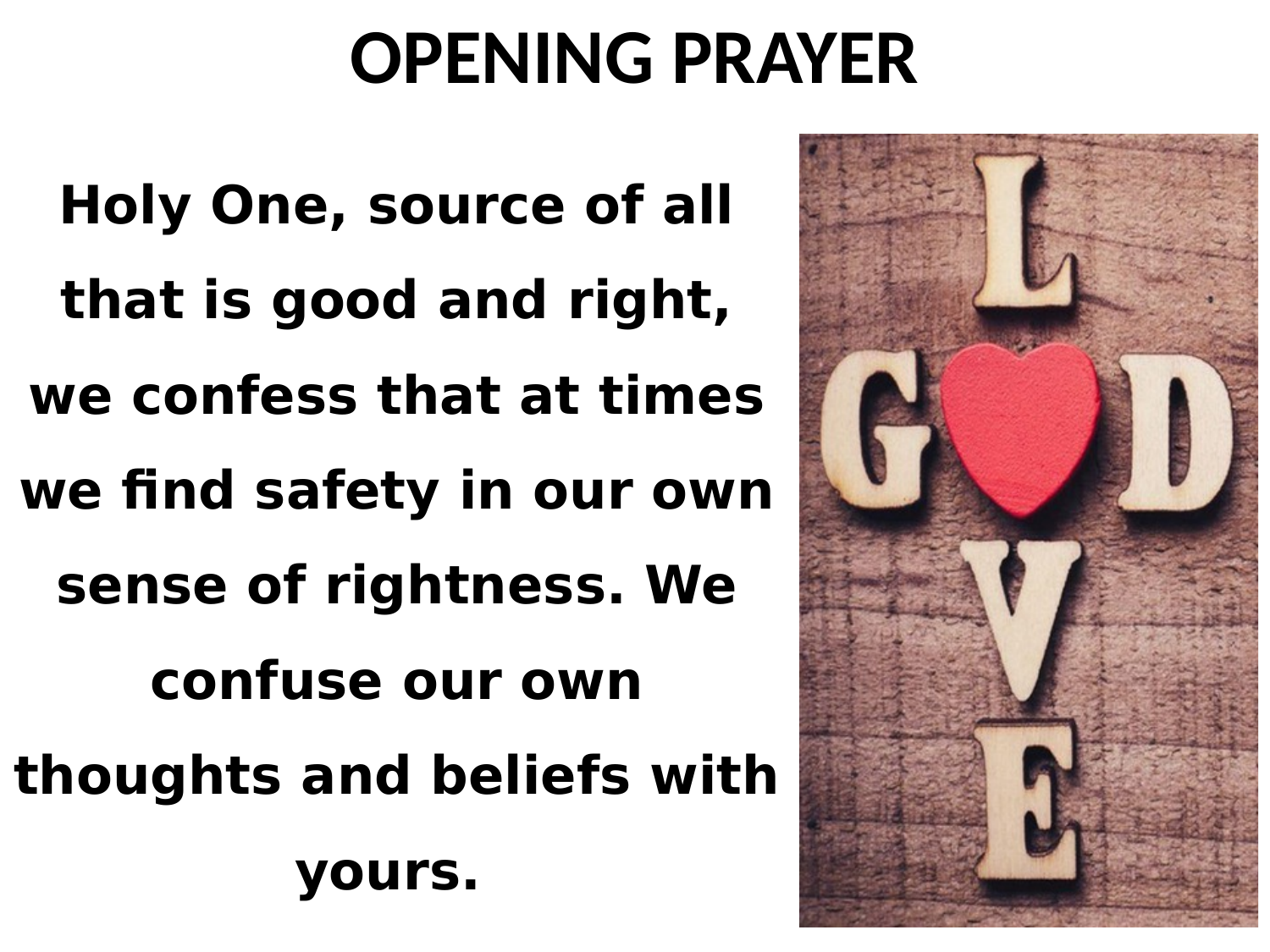

Holy One, source of all that is good and right, we confess that at times we find safety in our own sense of rightness. We confuse our own thoughts and beliefs with yours.